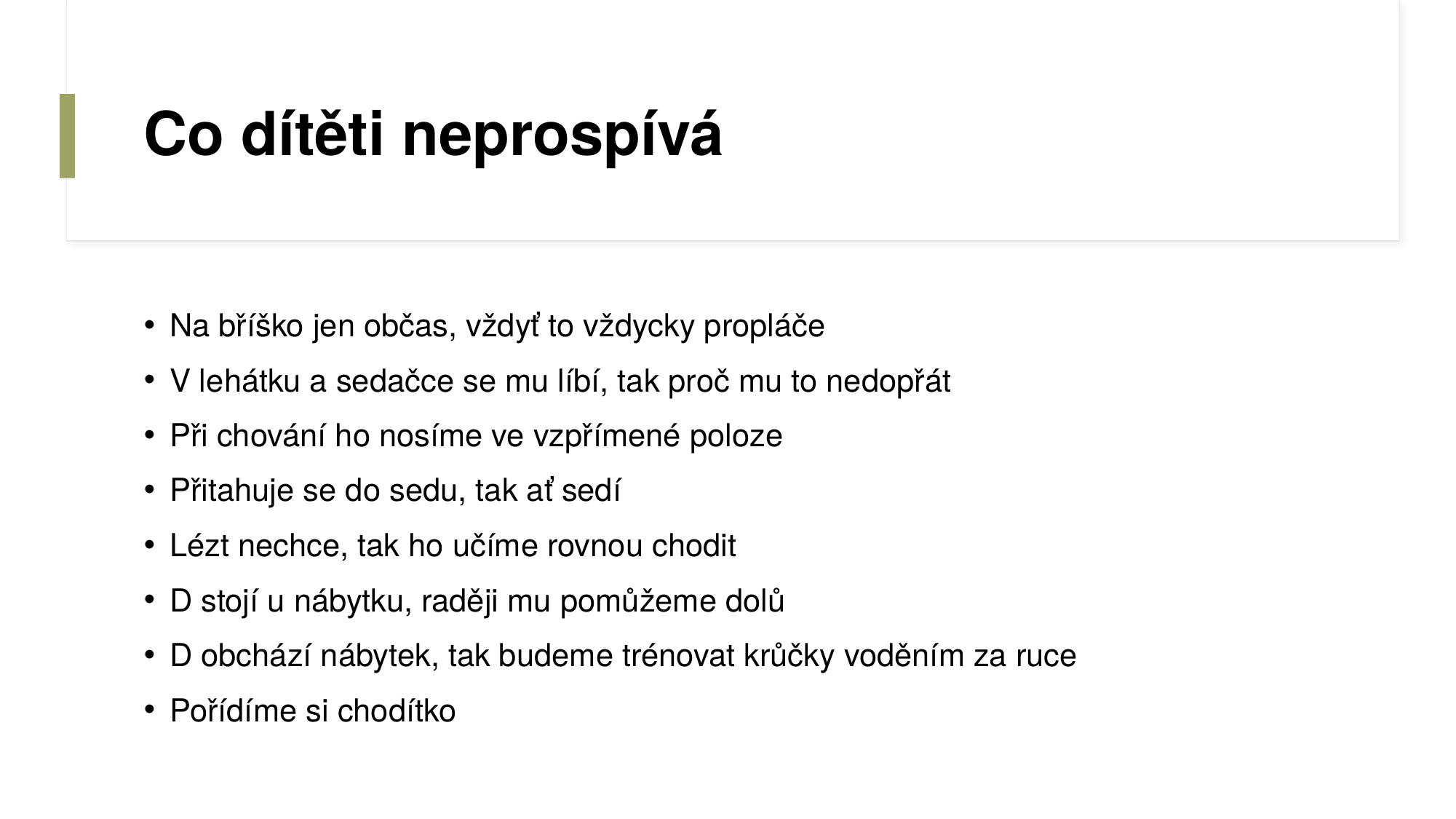

# Co dítěti neprospívá
Na bříško jen občas, vždyť to vždycky propláče
V lehátku a sedačce se mu líbí, tak proč mu to nedopřát
Při chování ho nosíme ve vzpřímené poloze
Přitahuje se do sedu, tak ať sedí
Lézt nechce, tak ho učíme rovnou chodit
D stojí u nábytku, raději mu pomůžeme dolů
D obchází nábytek, tak budeme trénovat krůčky voděním za ruce
Pořídíme si chodítko